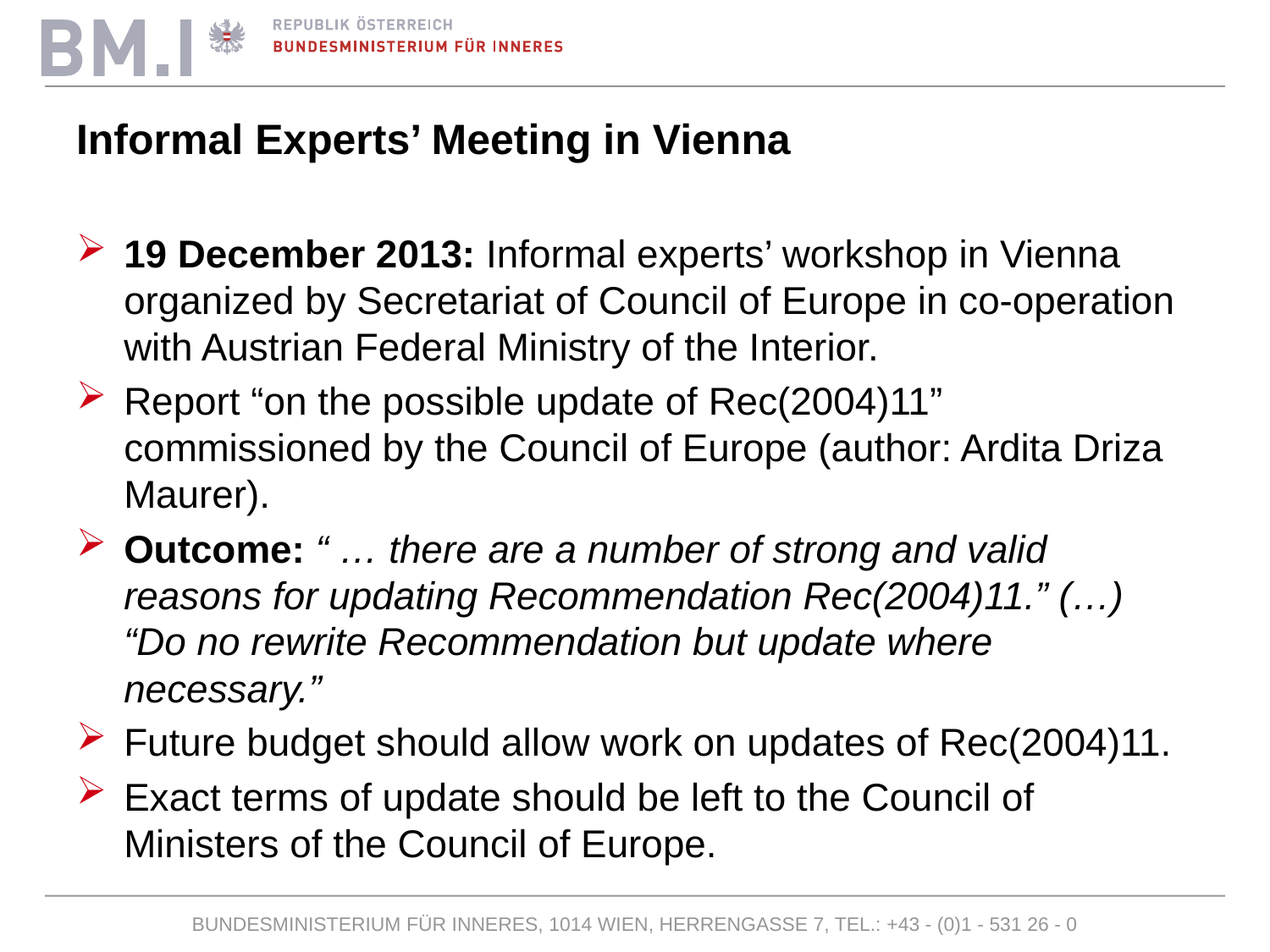

# Informal Experts’ Meeting in Vienna

19 December 2013: Informal experts’ workshop in Vienna organized by Secretariat of Council of Europe in co-operation with Austrian Federal Ministry of the Interior.
Report “on the possible update of Rec(2004)11” commissioned by the Council of Europe (author: Ardita Driza Maurer).
Outcome: “ … there are a number of strong and valid reasons for updating Recommendation Rec(2004)11.” (…) “Do no rewrite Recommendation but update where necessary.”
Future budget should allow work on updates of Rec(2004)11.
Exact terms of update should be left to the Council of Ministers of the Council of Europe.